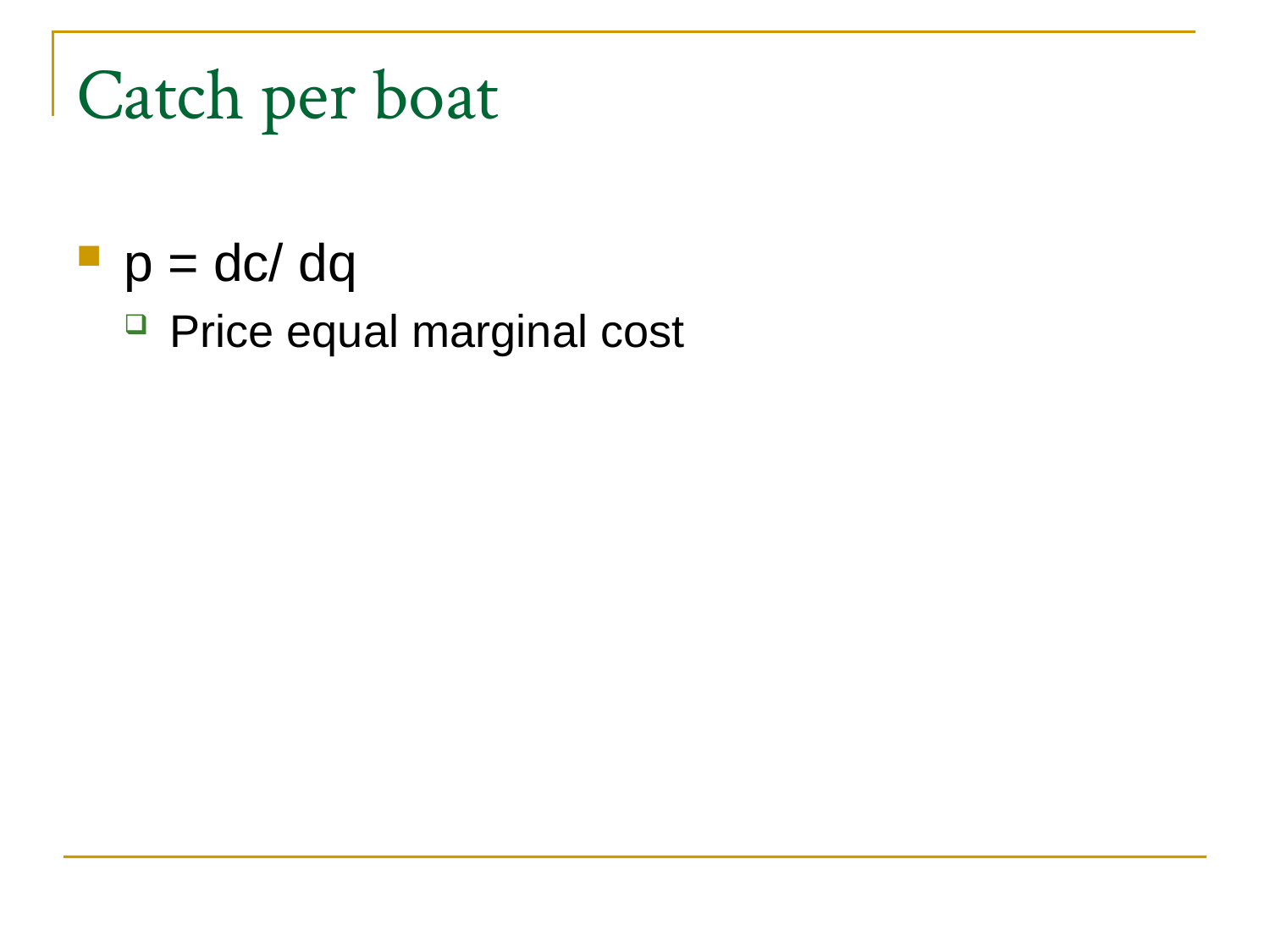

# Catch per boat
p = dc/ dq
Price equal marginal cost